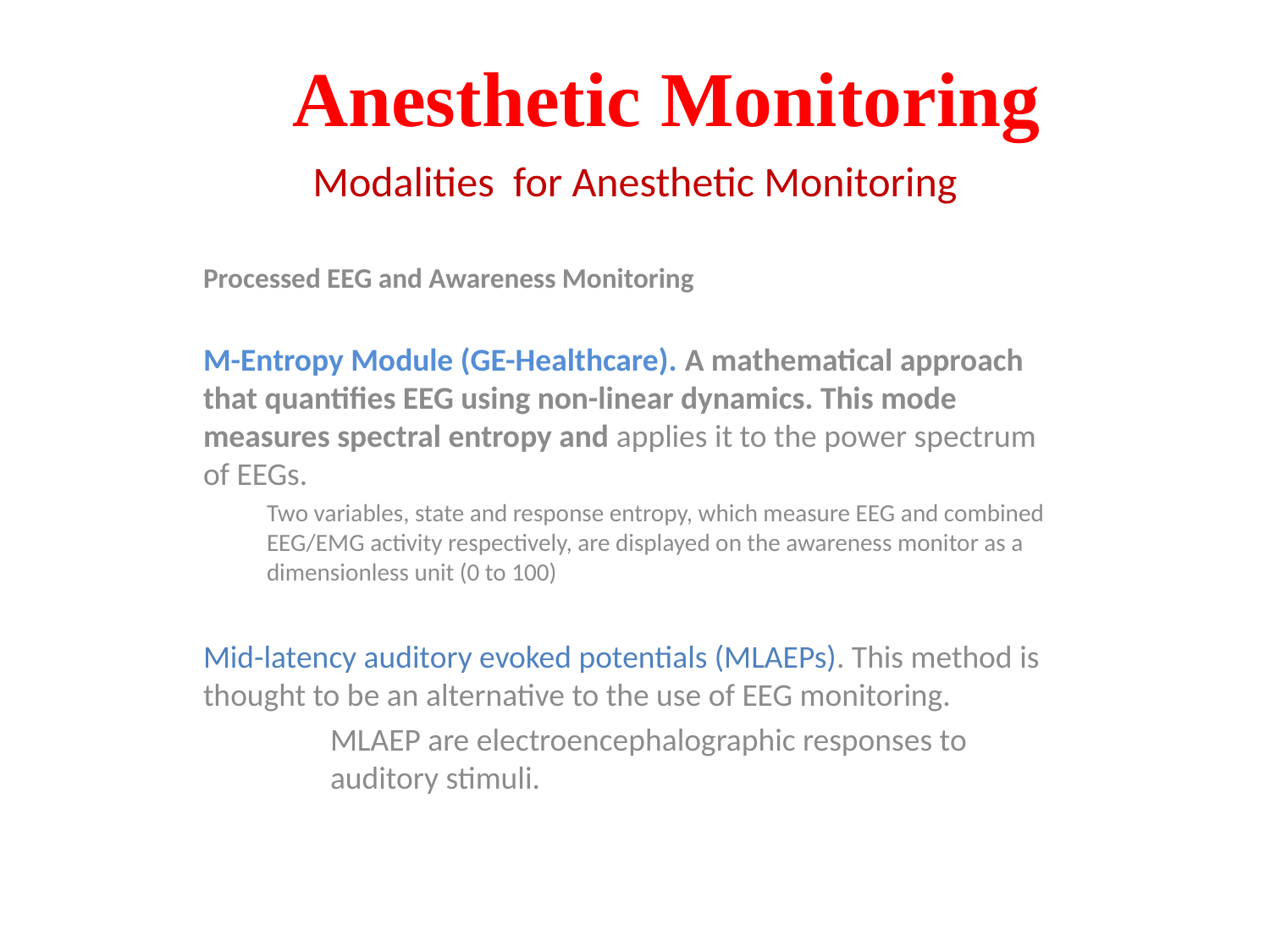

# Anesthetic Monitoring
Modalities  for Anesthetic Monitoring
Processed EEG and Awareness Monitoring

M-Entropy Module (GE-Healthcare). A mathematical approach that quantifies EEG using non-linear dynamics. This mode measures spectral entropy and applies it to the power spectrum of EEGs.
Two variables, state and response entropy, which measure EEG and combined EEG/EMG activity respectively, are displayed on the awareness monitor as a dimensionless unit (0 to 100)

Mid-latency auditory evoked potentials (MLAEPs). This method is thought to be an alternative to the use of EEG monitoring.
	MLAEP are electroencephalographic responses to 	auditory stimuli.